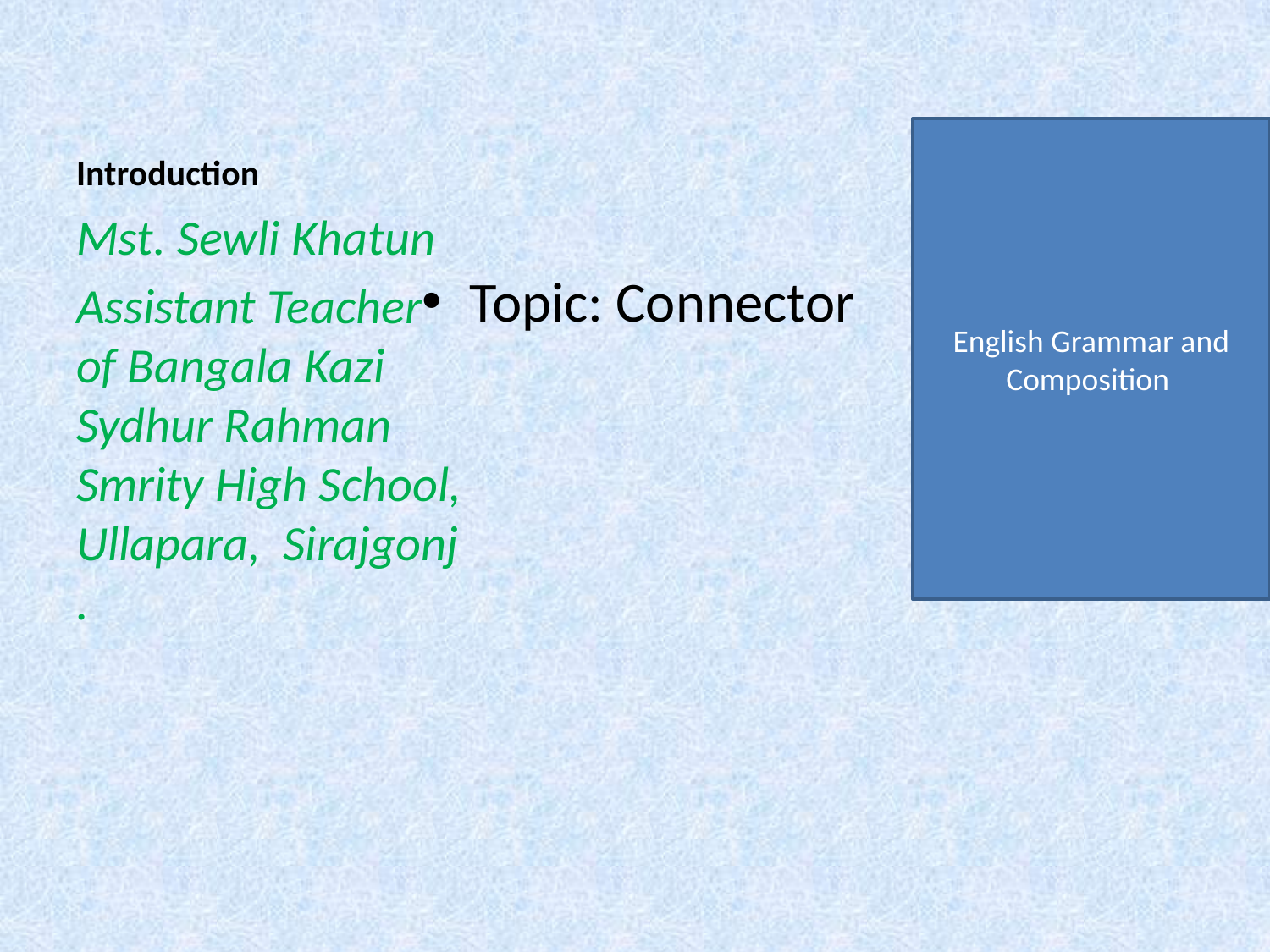

# Introduction
English Grammar and Composition
Mst. Sewli Khatun
Assistant Teacher of Bangala Kazi Sydhur Rahman Smrity High School, Ullapara,  Sirajgonj .
Topic: Connector